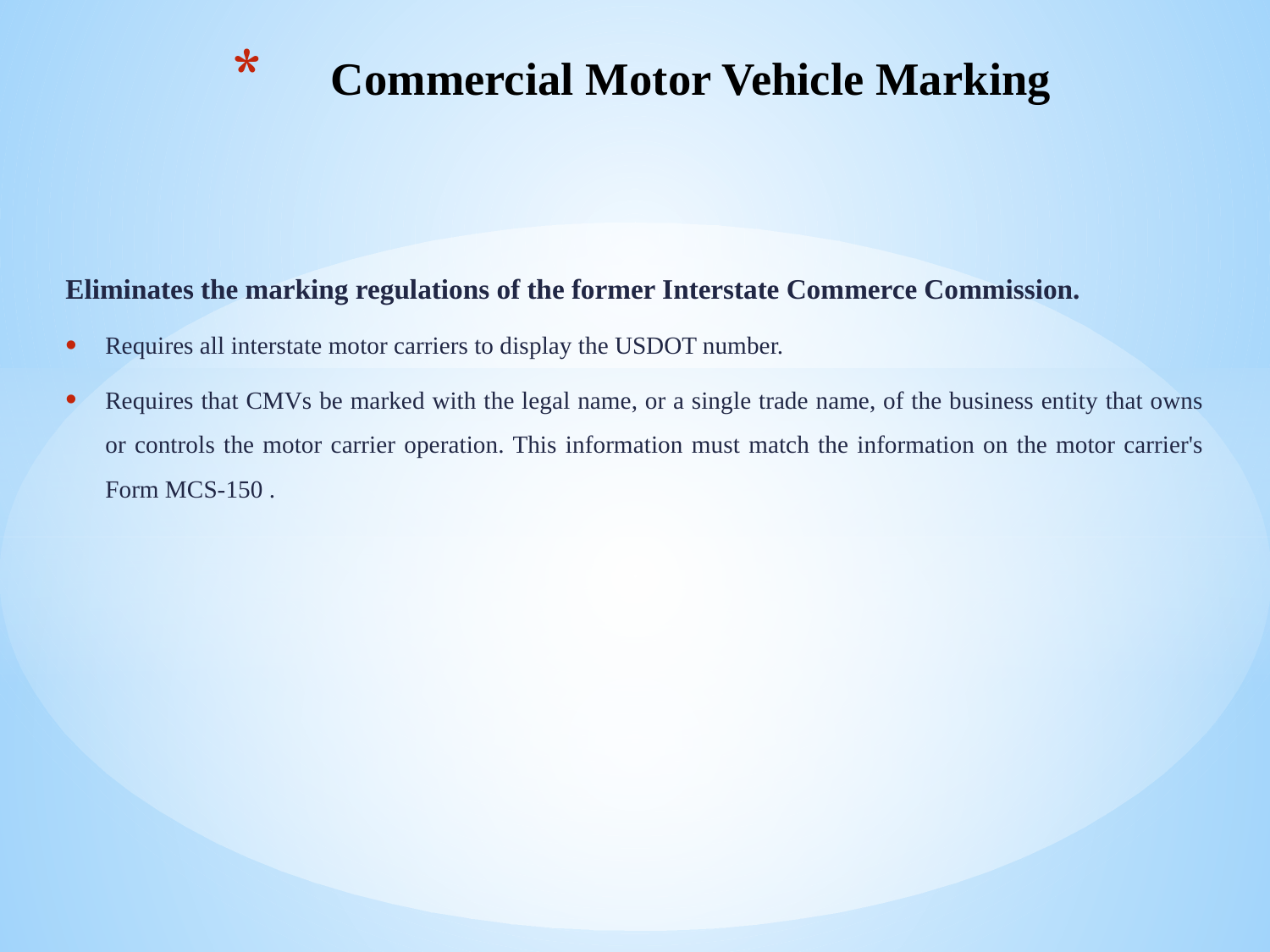

# Commercial Motor Vehicle Marking
Eliminates the marking regulations of the former Interstate Commerce Commission.
Requires all interstate motor carriers to display the USDOT number.
Requires that CMVs be marked with the legal name, or a single trade name, of the business entity that owns or controls the motor carrier operation. This information must match the information on the motor carrier's Form MCS-150 .